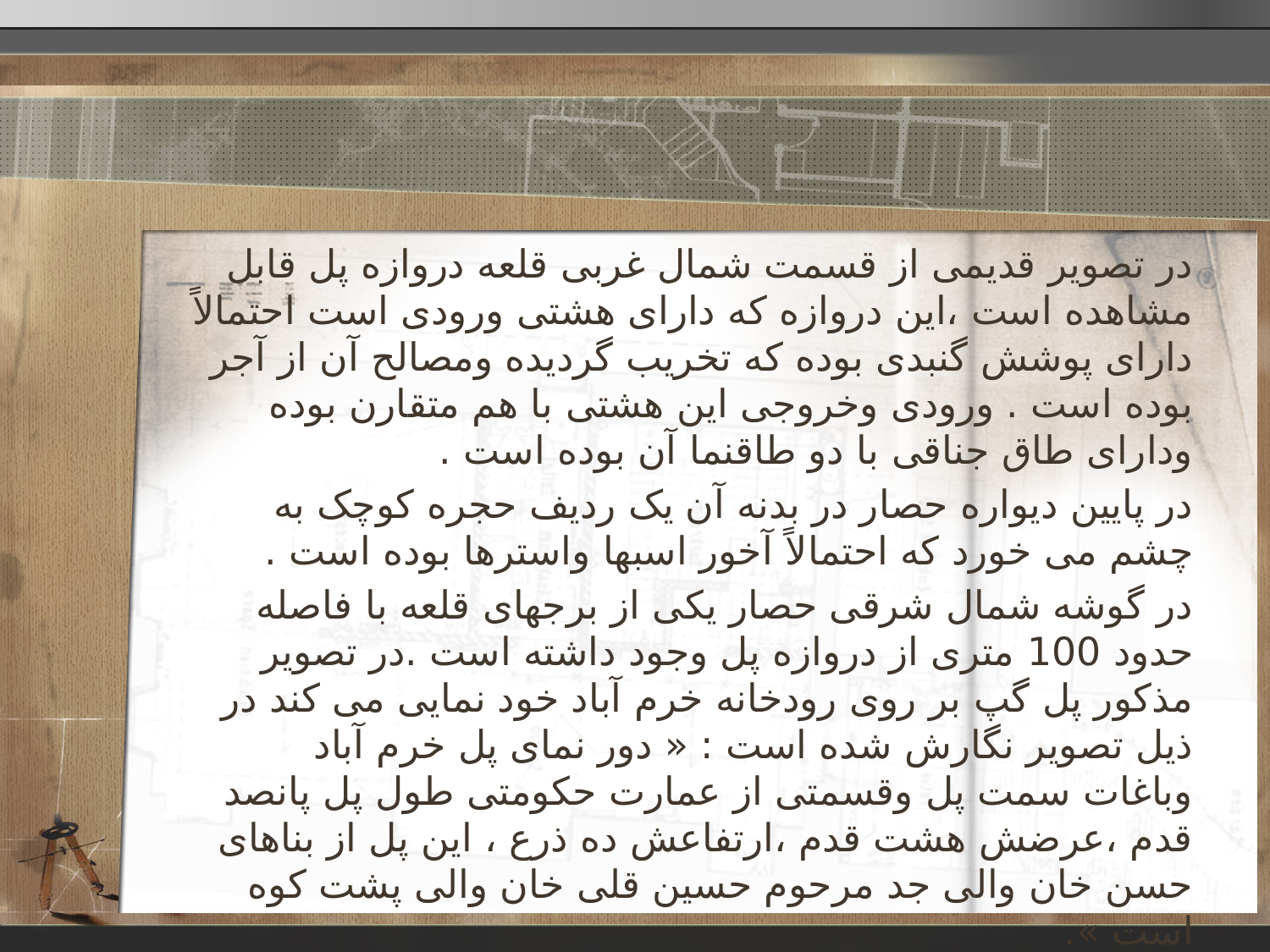

در تصویر قدیمی از قسمت شمال غربی قلعه دروازه پل قابل مشاهده است ،این دروازه که دارای هشتی ورودی است احتمالاً دارای پوشش گنبدی بوده که تخریب گردیده ومصالح آن از آجر بوده است . ورودی وخروجی این هشتی با هم متقارن بوده ودارای طاق جناقی با دو طاقنما آن بوده است .
در پایین دیواره حصار در بدنه آن یک ردیف حجره کوچک به چشم می خورد که احتمالاً آخور اسبها واسترها بوده است .
در گوشه شمال شرقی حصار یکی از برجهای قلعه با فاصله حدود 100 متری از دروازه پل وجود داشته است .در تصویر مذکور پل گپ بر روی رودخانه خرم آباد خود نمایی می کند در ذیل تصویر نگارش شده است : « دور نمای پل خرم آباد وباغات سمت پل وقسمتی از عمارت حکومتی طول پل پانصد قدم ،عرضش هشت قدم ،ارتفاعش ده ذرع ، این پل از بناهای حسن خان والی جد مرحوم حسین قلی خان والی پشت کوه است ».
در منتهی الیه پل دو ستون کوچک دردو سوی پل به چشم می خورد که برخی از پلهای دوره صفوی این شیوه معمول بوده است .